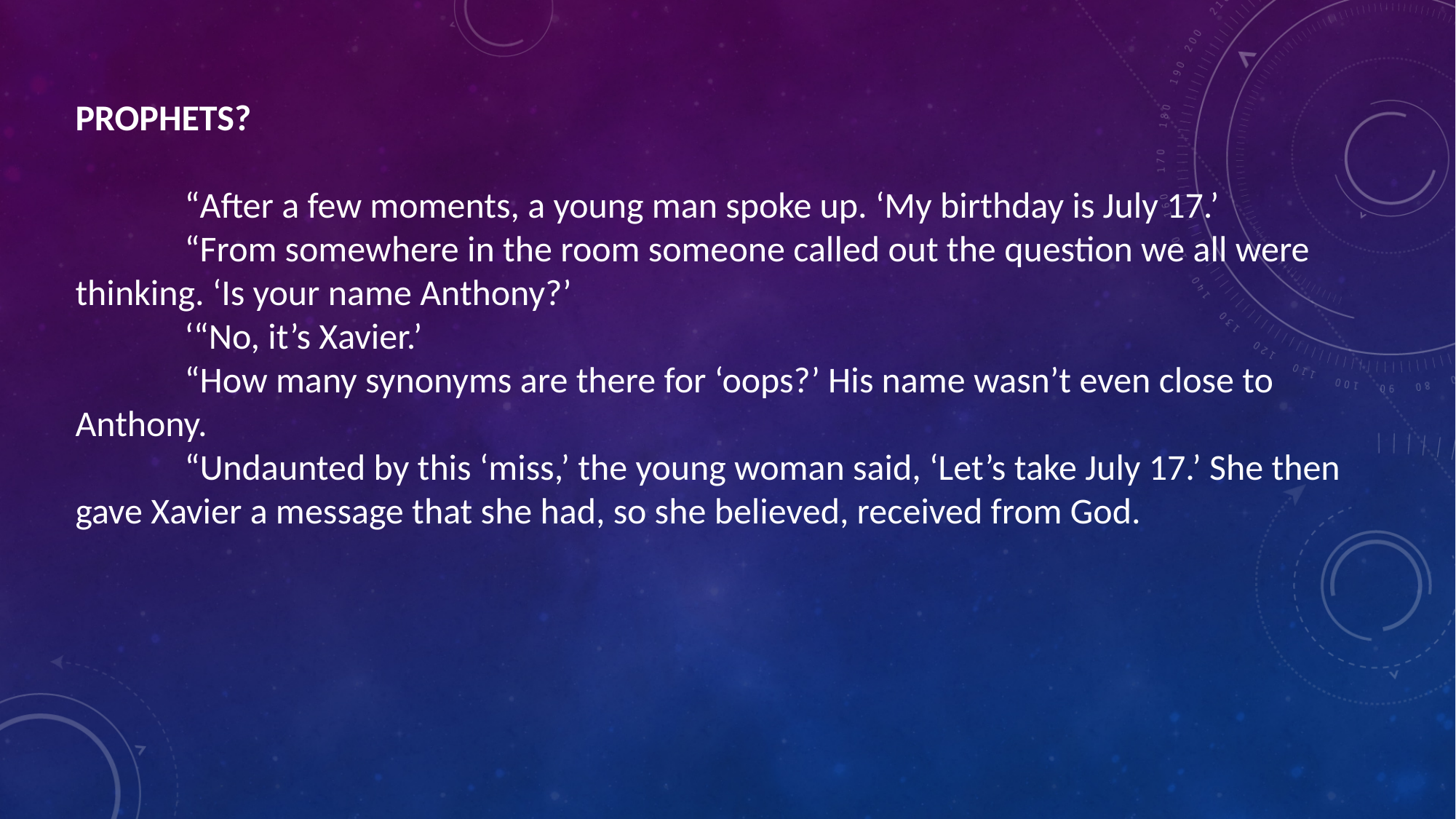

PROPHETS?

	“After a few moments, a young man spoke up. ‘My birthday is July 17.’
	“From somewhere in the room someone called out the question we all were thinking. ‘Is your name Anthony?’
	‘“No, it’s Xavier.’
	“How many synonyms are there for ‘oops?’ His name wasn’t even close to Anthony.
	“Undaunted by this ‘miss,’ the young woman said, ‘Let’s take July 17.’ She then gave Xavier a message that she had, so she believed, received from God.